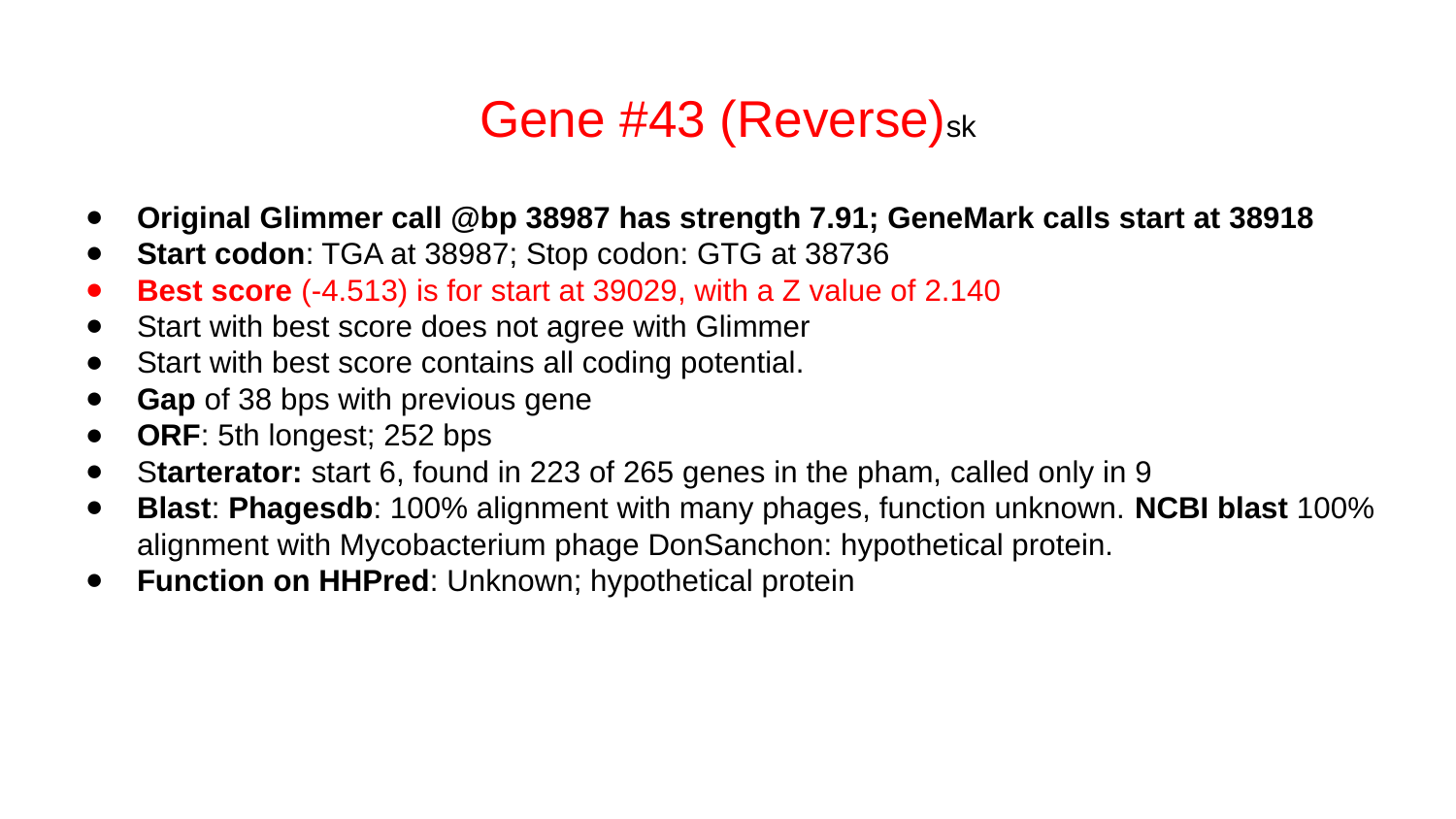

# Gene #43 (Reverse)sk
Original Glimmer call @bp 38987 has strength 7.91; GeneMark calls start at 38918
Start codon: TGA at 38987; Stop codon: GTG at 38736
Best score (-4.513) is for start at 39029, with a Z value of 2.140
Start with best score does not agree with Glimmer
Start with best score contains all coding potential.
Gap of 38 bps with previous gene
ORF: 5th longest; 252 bps
Starterator: start 6, found in 223 of 265 genes in the pham, called only in 9
Blast: Phagesdb: 100% alignment with many phages, function unknown. NCBI blast 100% alignment with Mycobacterium phage DonSanchon: hypothetical protein.
Function on HHPred: Unknown; hypothetical protein